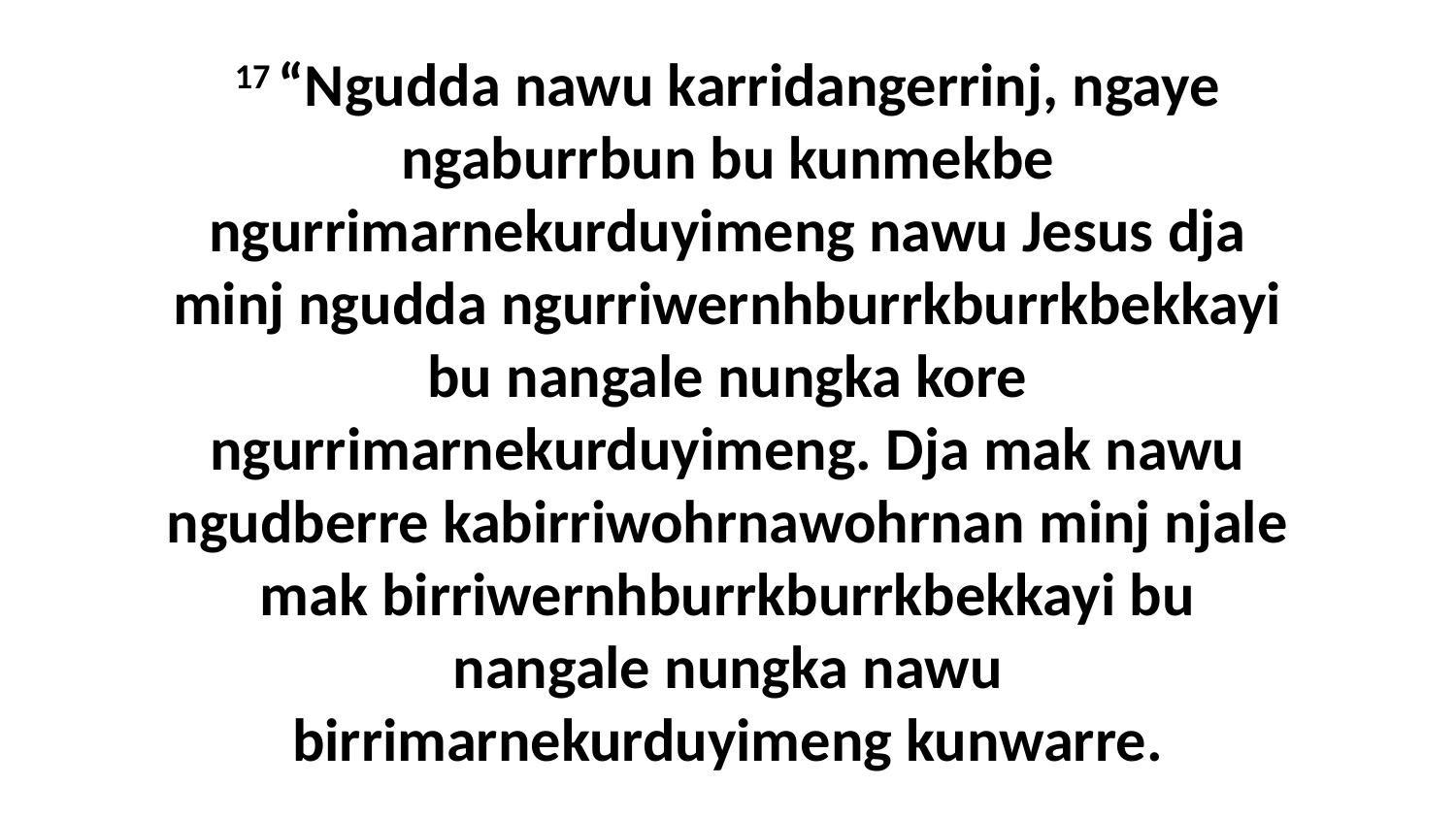

17 “Ngudda nawu karridangerrinj, ngaye ngaburrbun bu kunmekbe ngurrimarnekurduyimeng nawu Jesus dja minj ngudda ngurriwernhburrkburrkbekkayi bu nangale nungka kore ngurrimarnekurduyimeng. Dja mak nawu ngudberre kabirriwohrnawohrnan minj njale mak birriwernhburrkburrkbekkayi bu nangale nungka nawu birrimarnekurduyimeng kunwarre.